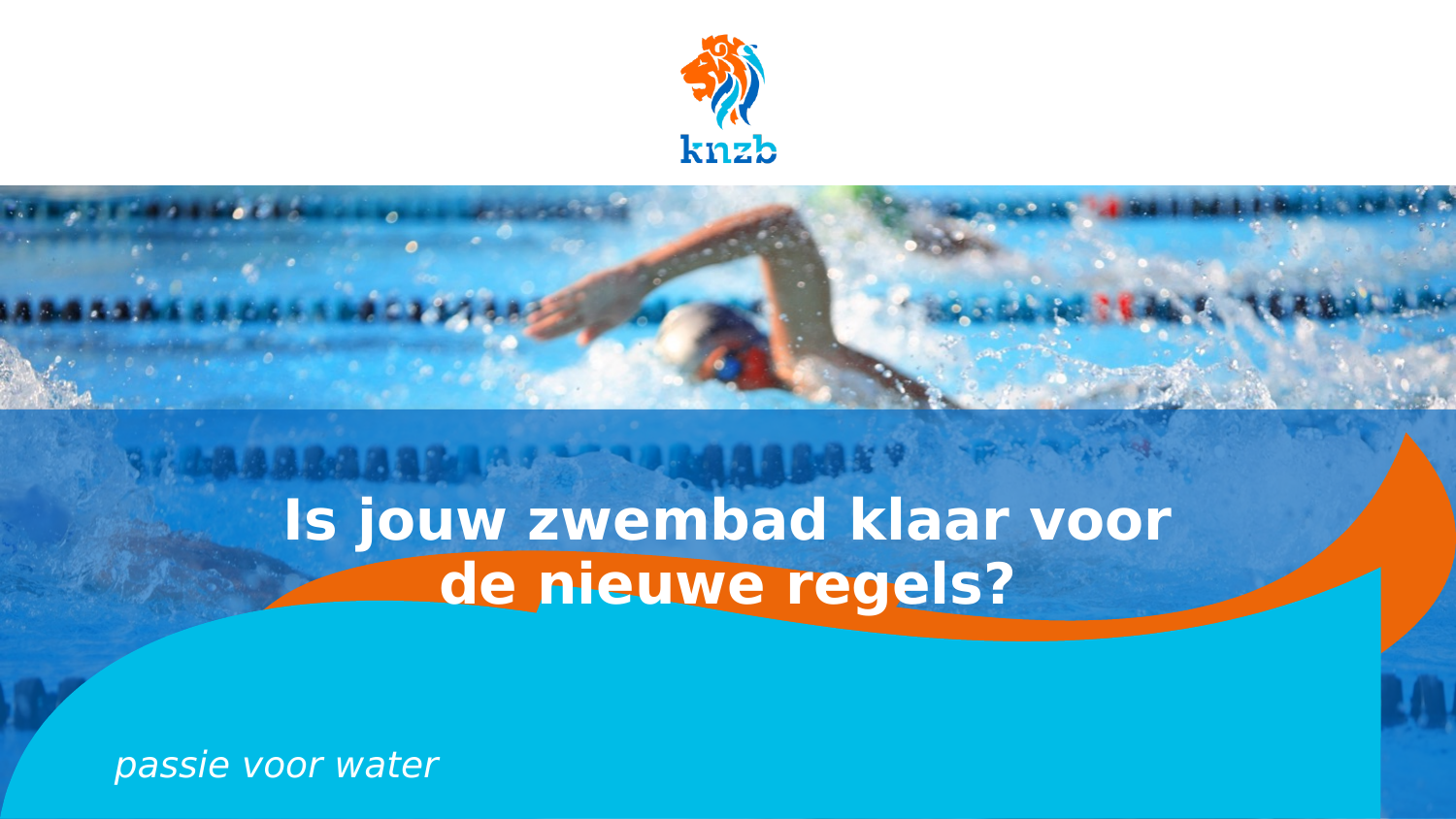

# Is jouw zwembad klaar voor de nieuwe regels?